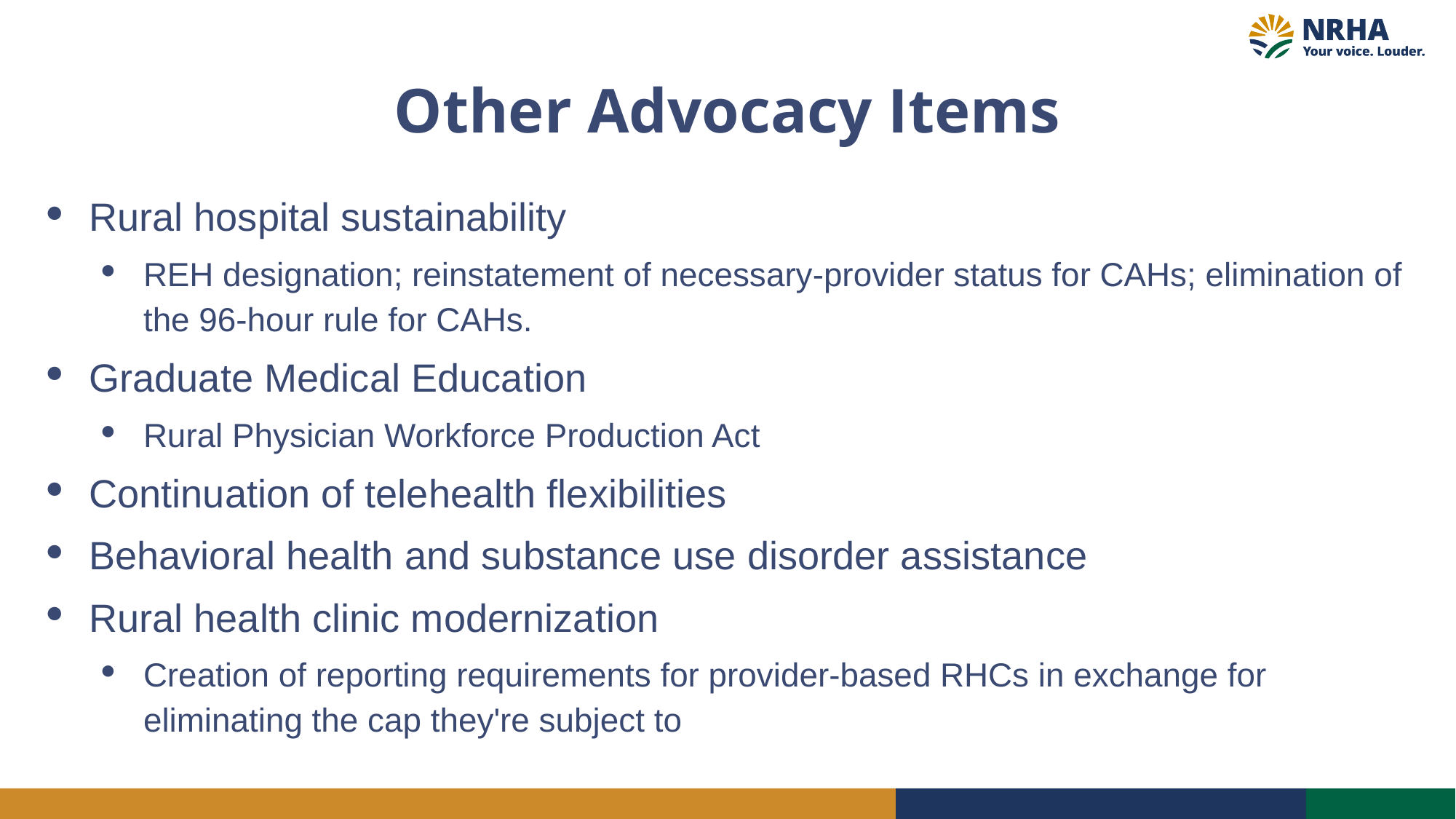

Other Advocacy Items
Rural hospital sustainability
REH designation; reinstatement of necessary-provider status for CAHs; elimination of the 96-hour rule for CAHs.
Graduate Medical Education
Rural Physician Workforce Production Act
Continuation of telehealth flexibilities
Behavioral health and substance use disorder assistance
Rural health clinic modernization
Creation of reporting requirements for provider-based RHCs in exchange for eliminating the cap they're subject to